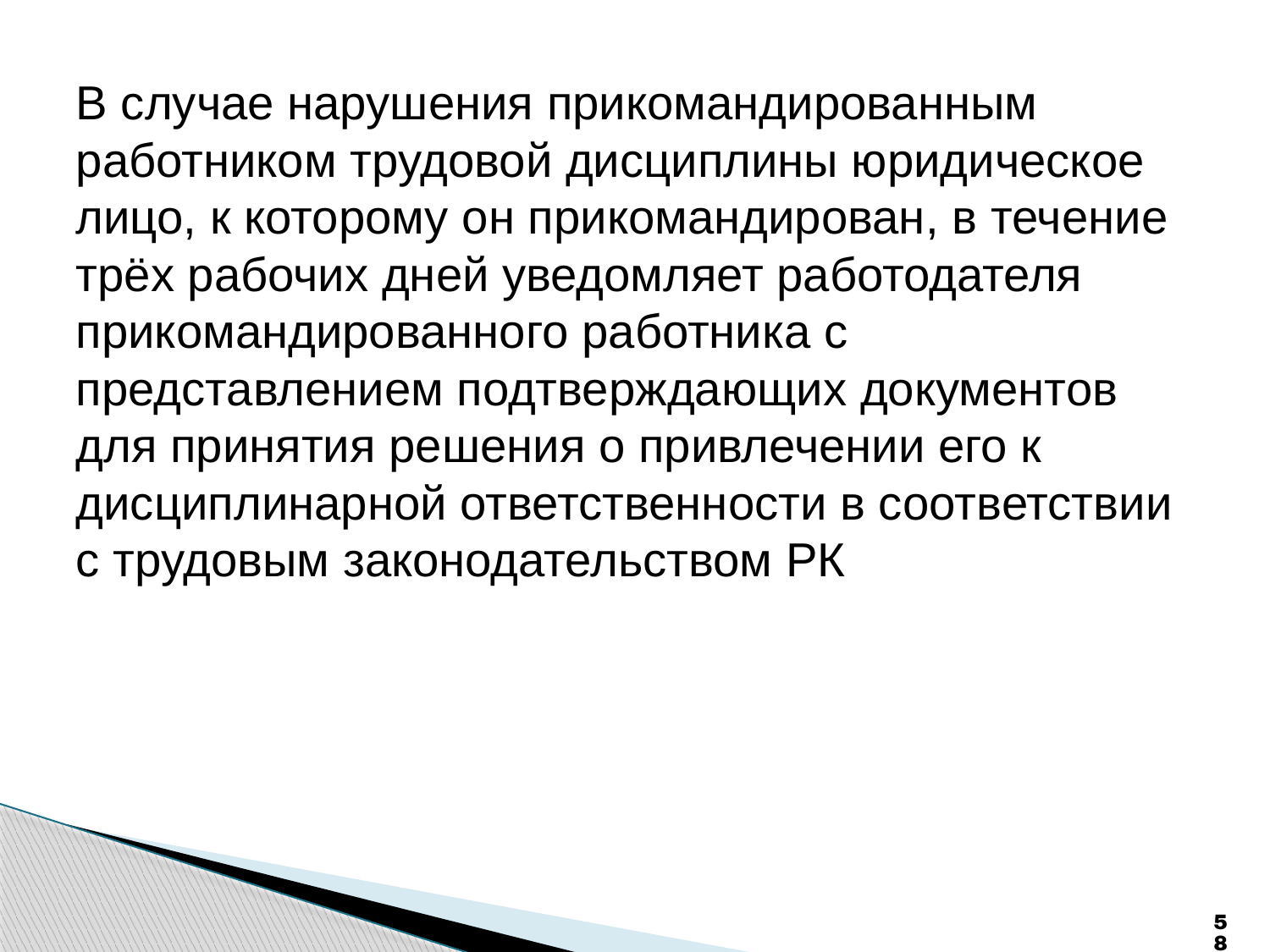

В случае нарушения прикомандированным работником трудовой дисциплины юридическое лицо, к которому он прикомандирован, в течение трёх рабочих дней уведомляет работодателя прикомандированного работника с представлением подтверждающих документов для принятия решения о привлечении его к дисциплинарной ответственности в соответствии с трудовым законодательством РК

58